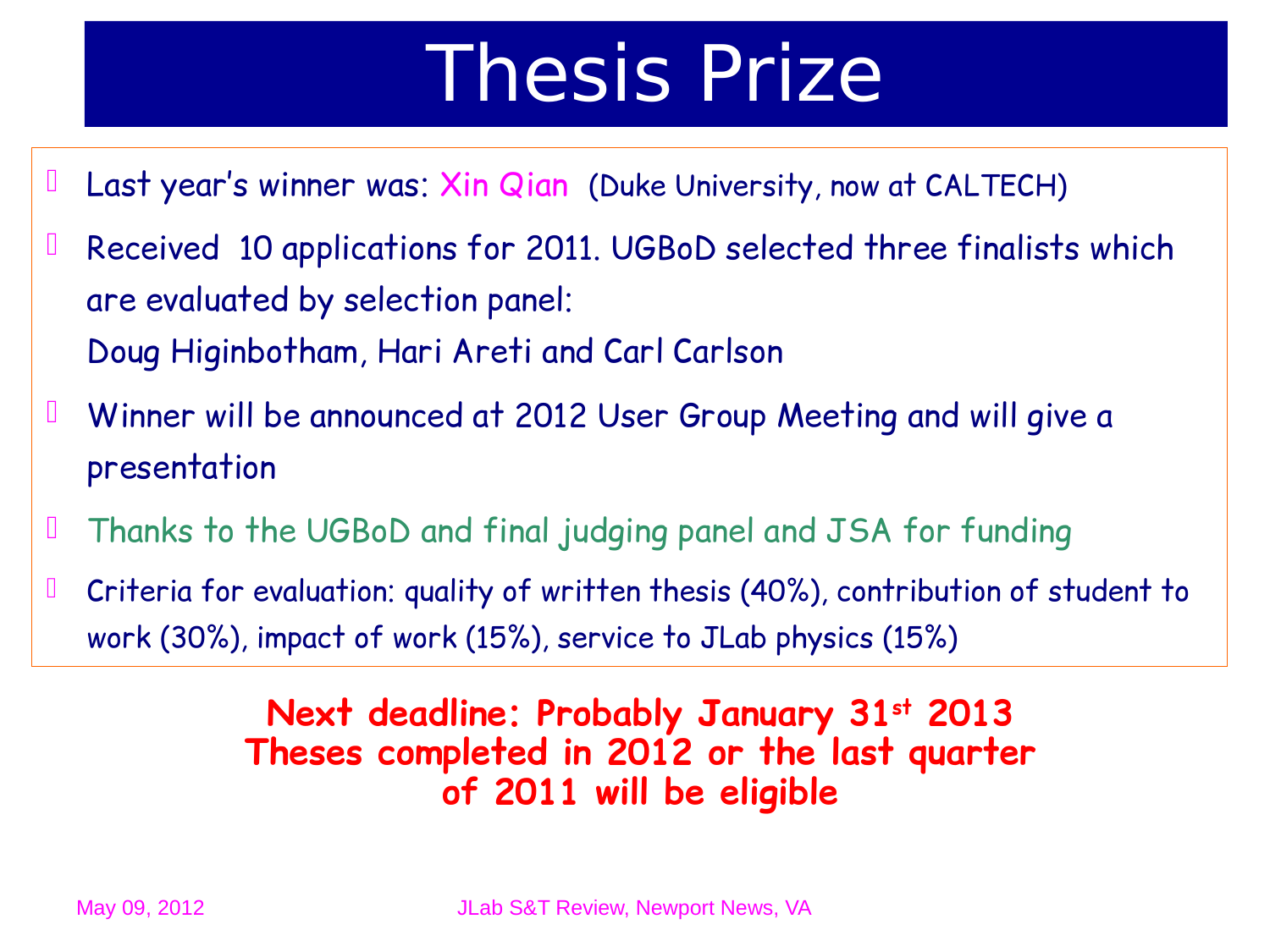

# Thesis Prize
Last year’s winner was: Xin Qian  (Duke University, now at CALTECH)
Received  10 applications for 2011. UGBoD selected three finalists which are evaluated by selection panel:
Doug Higinbotham, Hari Areti and Carl Carlson
Winner will be announced at 2012 User Group Meeting and will give a presentation
Thanks to the UGBoD and final judging panel and JSA for funding
Criteria for evaluation: quality of written thesis (40%), contribution of student to work (30%), impact of work (15%), service to JLab physics (15%)
Next deadline: Probably January 31st 2013
Theses completed in 2012 or the last quarter of 2011 will be eligible
May 09, 2012
JLab S&T Review, Newport News, VA